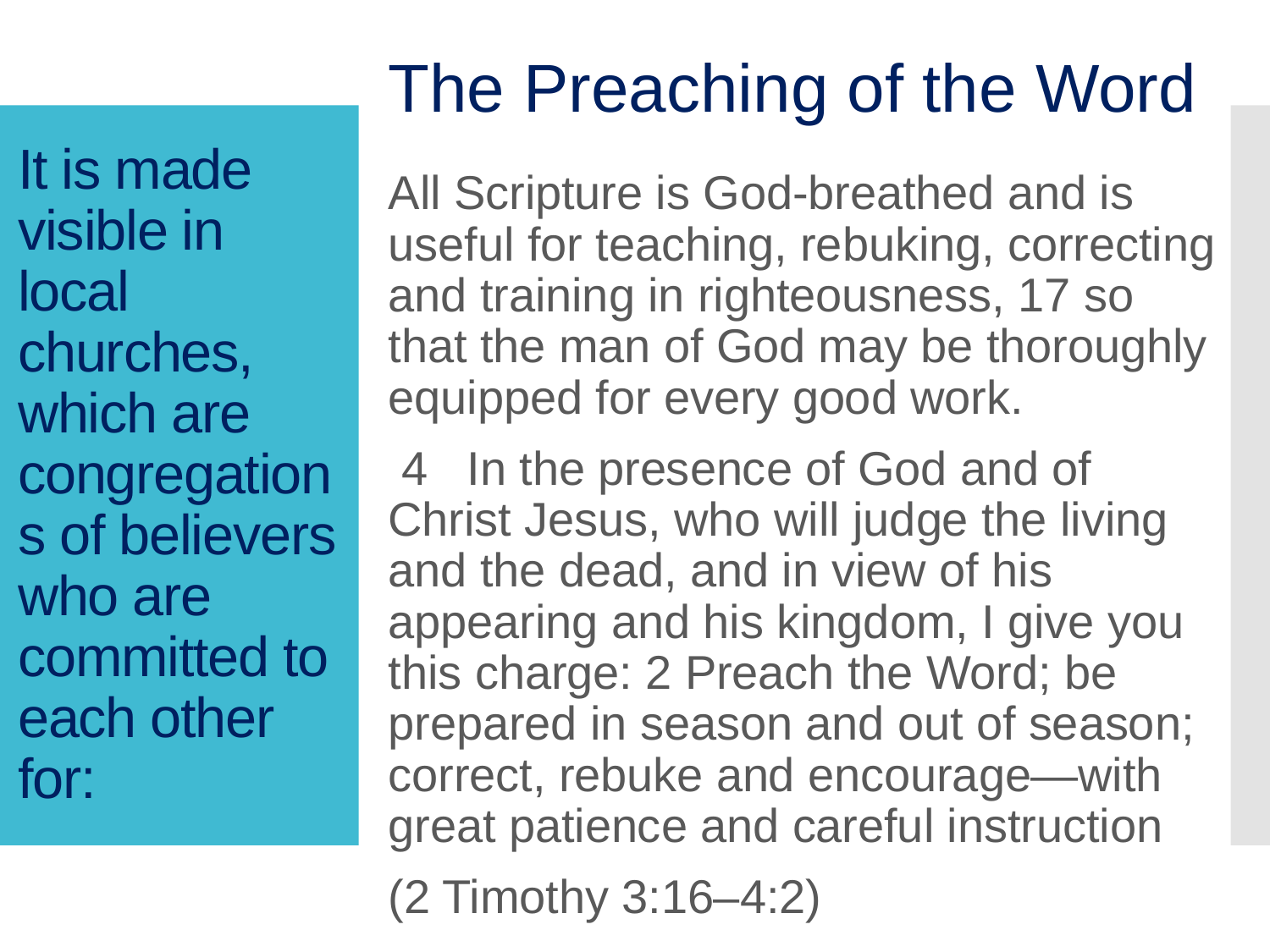

The Preaching of the Word

All Scripture is God-breathed and is useful for teaching, rebuking, correcting and training in righteousness, 17 so that the man of God may be thoroughly equipped for every good work.
 4   In the presence of God and of Christ Jesus, who will judge the living and the dead, and in view of his appearing and his kingdom, I give you this charge: 2 Preach the Word; be prepared in season and out of season; correct, rebuke and encourage—with great patience and careful instruction
(2 Timothy 3:16–4:2)
# It is made visible in local churches, which are congregations of believers who are committed to each other for: